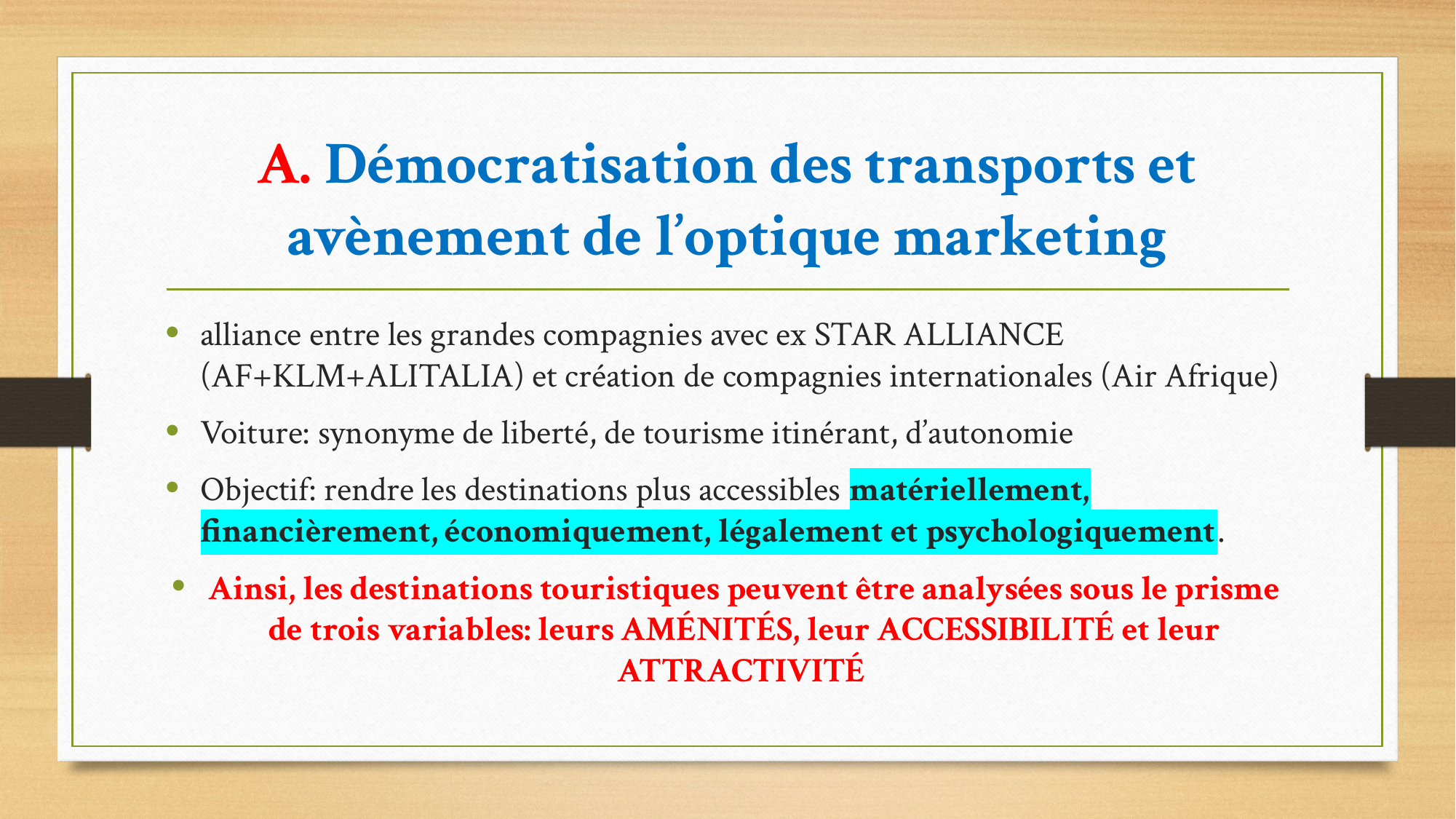

# A. Démocratisation des transports et avènement de l’optique marketing
alliance entre les grandes compagnies avec ex STAR ALLIANCE (AF+KLM+ALITALIA) et création de compagnies internationales (Air Afrique)
Voiture: synonyme de liberté, de tourisme itinérant, d’autonomie
Objectif: rendre les destinations plus accessibles matériellement, financièrement, économiquement, légalement et psychologiquement.
Ainsi, les destinations touristiques peuvent être analysées sous le prisme de trois variables: leurs AMÉNITÉS, leur ACCESSIBILITÉ et leur ATTRACTIVITÉ